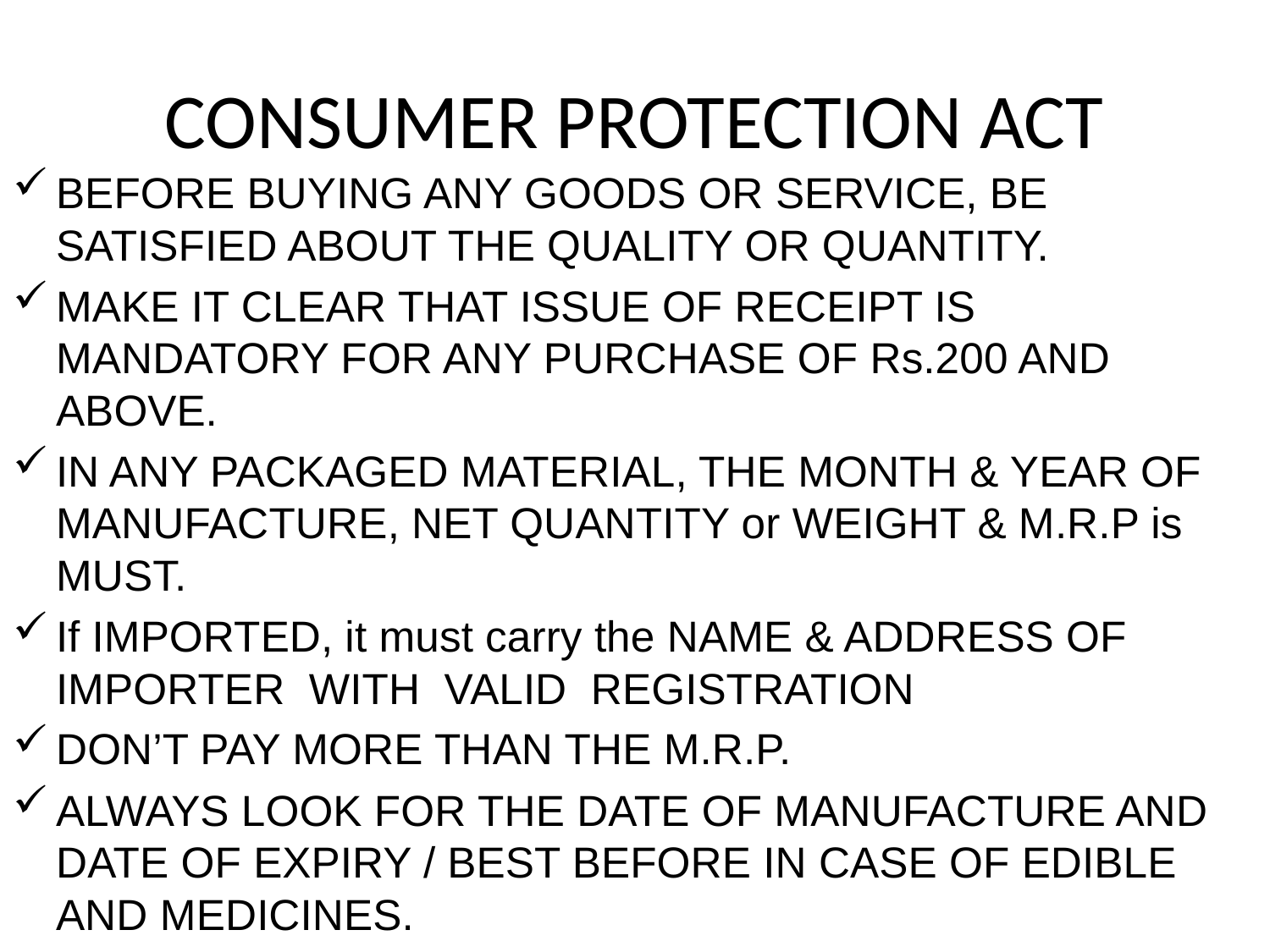

# CONSUMER PROTECTION ACT
BEFORE BUYING ANY GOODS OR SERVICE, BE SATISFIED ABOUT THE QUALITY OR QUANTITY.
MAKE IT CLEAR THAT ISSUE OF RECEIPT IS MANDATORY FOR ANY PURCHASE OF Rs.200 AND ABOVE.
IN ANY PACKAGED MATERIAL, THE MONTH & YEAR OF MANUFACTURE, NET QUANTITY or WEIGHT & M.R.P is MUST.
If IMPORTED, it must carry the NAME & ADDRESS OF IMPORTER  WITH  VALID  REGISTRATION
DON’T PAY MORE THAN THE M.R.P.
ALWAYS LOOK FOR THE DATE OF MANUFACTURE AND DATE OF EXPIRY / BEST BEFORE IN CASE OF EDIBLE AND MEDICINES.